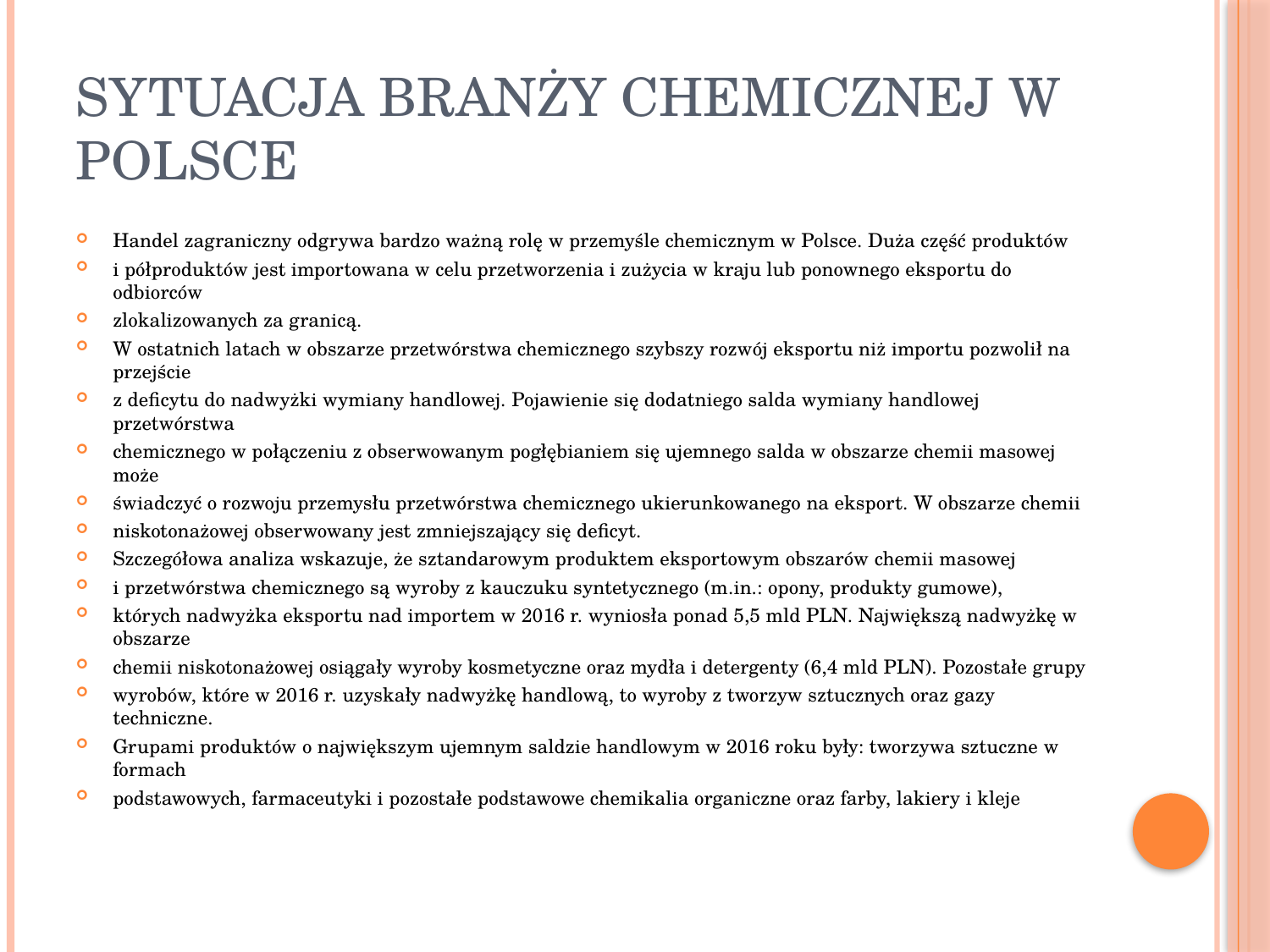

# Sytuacja Branży chemicznej w Polsce
Handel zagraniczny odgrywa bardzo ważną rolę w przemyśle chemicznym w Polsce. Duża część produktów
i półproduktów jest importowana w celu przetworzenia i zużycia w kraju lub ponownego eksportu do odbiorców
zlokalizowanych za granicą.
W ostatnich latach w obszarze przetwórstwa chemicznego szybszy rozwój eksportu niż importu pozwolił na przejście
z deficytu do nadwyżki wymiany handlowej. Pojawienie się dodatniego salda wymiany handlowej przetwórstwa
chemicznego w połączeniu z obserwowanym pogłębianiem się ujemnego salda w obszarze chemii masowej może
świadczyć o rozwoju przemysłu przetwórstwa chemicznego ukierunkowanego na eksport. W obszarze chemii
niskotonażowej obserwowany jest zmniejszający się deficyt.
Szczegółowa analiza wskazuje, że sztandarowym produktem eksportowym obszarów chemii masowej
i przetwórstwa chemicznego są wyroby z kauczuku syntetycznego (m.in.: opony, produkty gumowe),
których nadwyżka eksportu nad importem w 2016 r. wyniosła ponad 5,5 mld PLN. Największą nadwyżkę w obszarze
chemii niskotonażowej osiągały wyroby kosmetyczne oraz mydła i detergenty (6,4 mld PLN). Pozostałe grupy
wyrobów, które w 2016 r. uzyskały nadwyżkę handlową, to wyroby z tworzyw sztucznych oraz gazy techniczne.
Grupami produktów o największym ujemnym saldzie handlowym w 2016 roku były: tworzywa sztuczne w formach
podstawowych, farmaceutyki i pozostałe podstawowe chemikalia organiczne oraz farby, lakiery i kleje